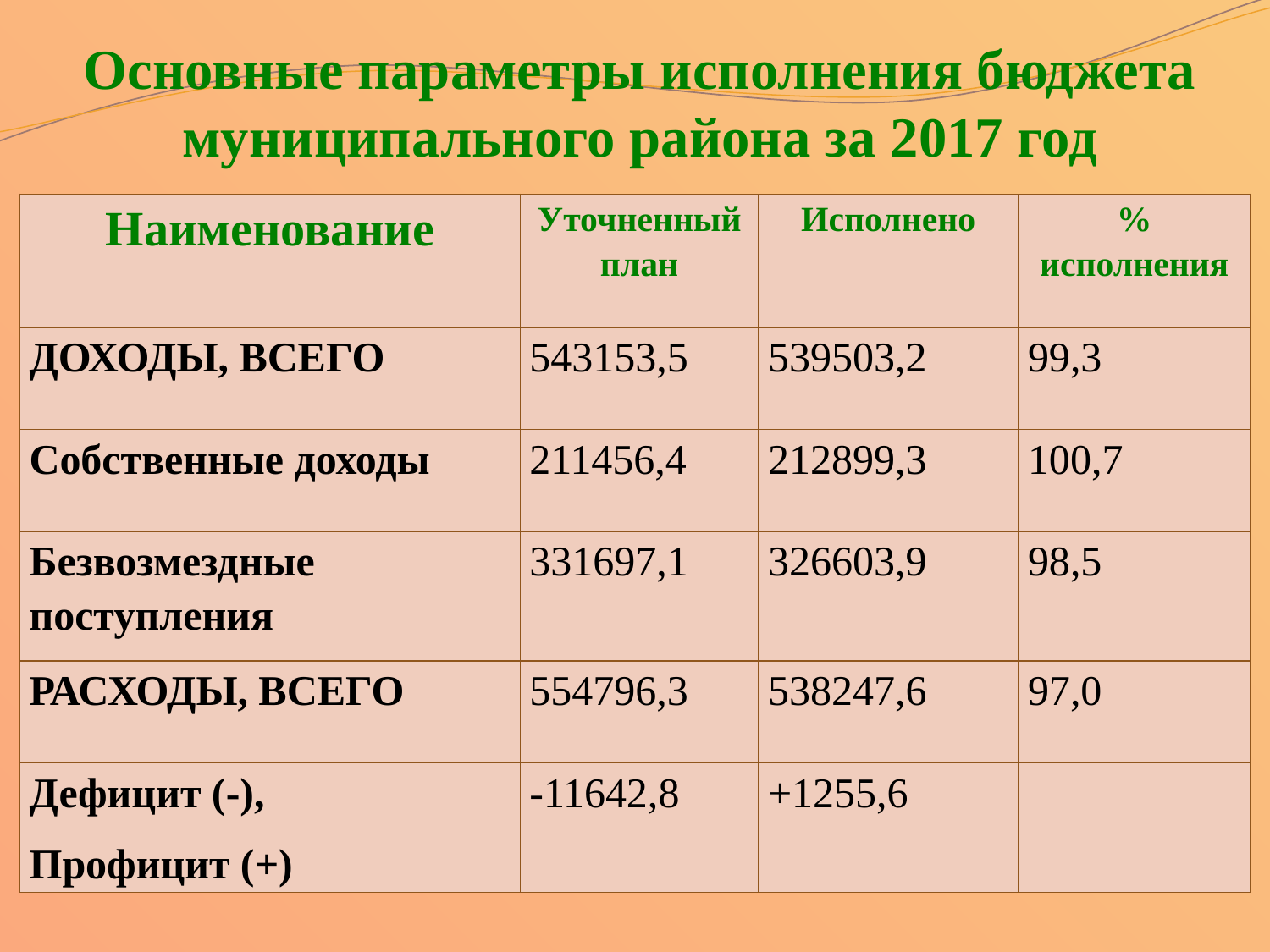

# Основные параметры исполнения бюджета муниципального района за 2017 год
| Наименование | Уточненный план | Исполнено | % исполнения |
| --- | --- | --- | --- |
| ДОХОДЫ, ВСЕГО | 543153,5 | 539503,2 | 99,3 |
| Собственные доходы | 211456,4 | 212899,3 | 100,7 |
| Безвозмездные поступления | 331697,1 | 326603,9 | 98,5 |
| РАСХОДЫ, ВСЕГО | 554796,3 | 538247,6 | 97,0 |
| Дефицит (-), Профицит (+) | -11642,8 | +1255,6 |  |